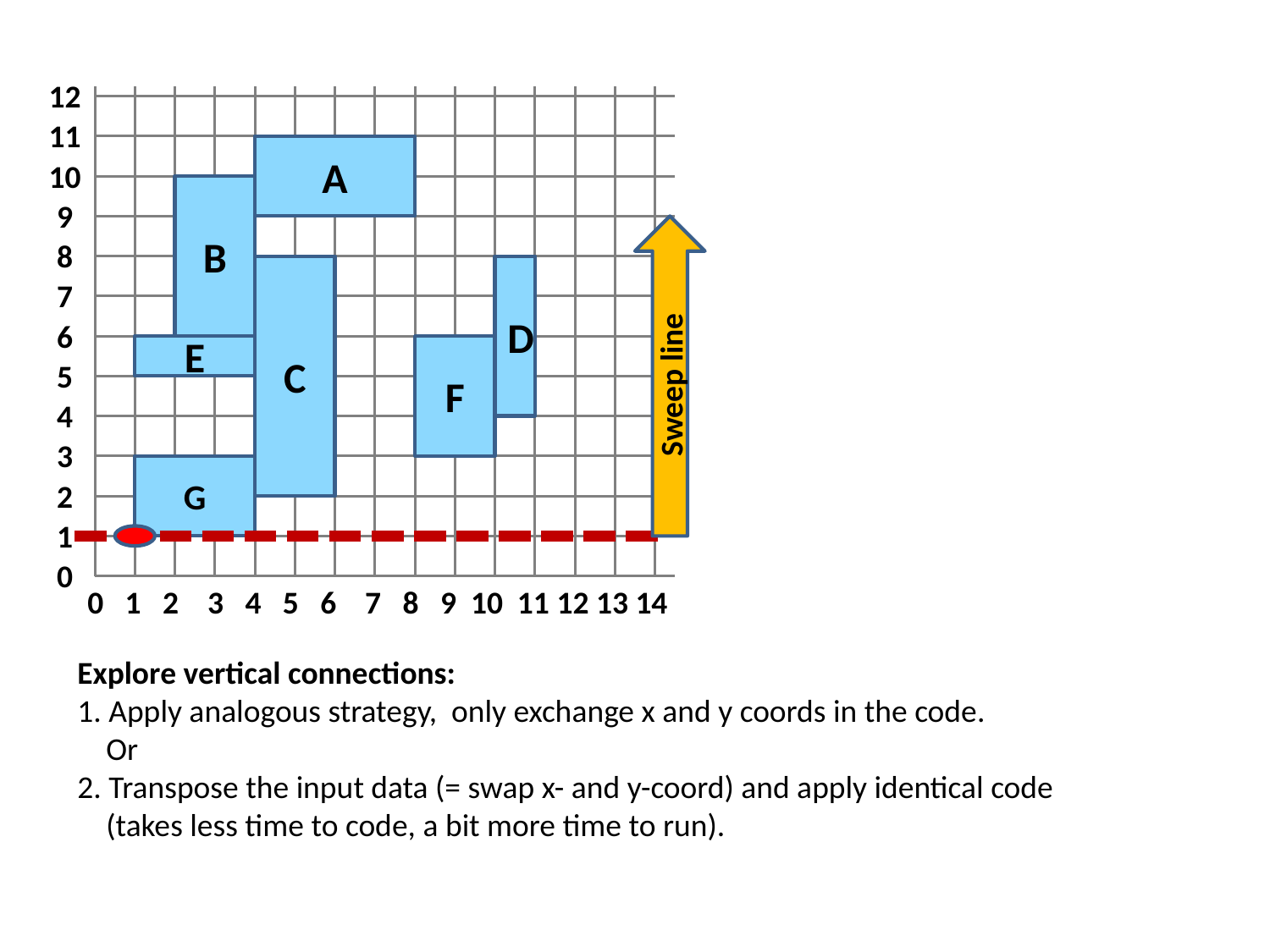

12
11
10
9
8
7
6
5
4
3
2
1
0
A
B
C
D
E
F
G
Sweep line

0   1   2    3   4   5   6    7   8   9  10  11 12 13 14
Explore vertical connections:
1. Apply analogous strategy,  only exchange x and y coords in the code.
    Or
2. Transpose the input data (= swap x- and y-coord) and apply identical code
    (takes less time to code, a bit more time to run).